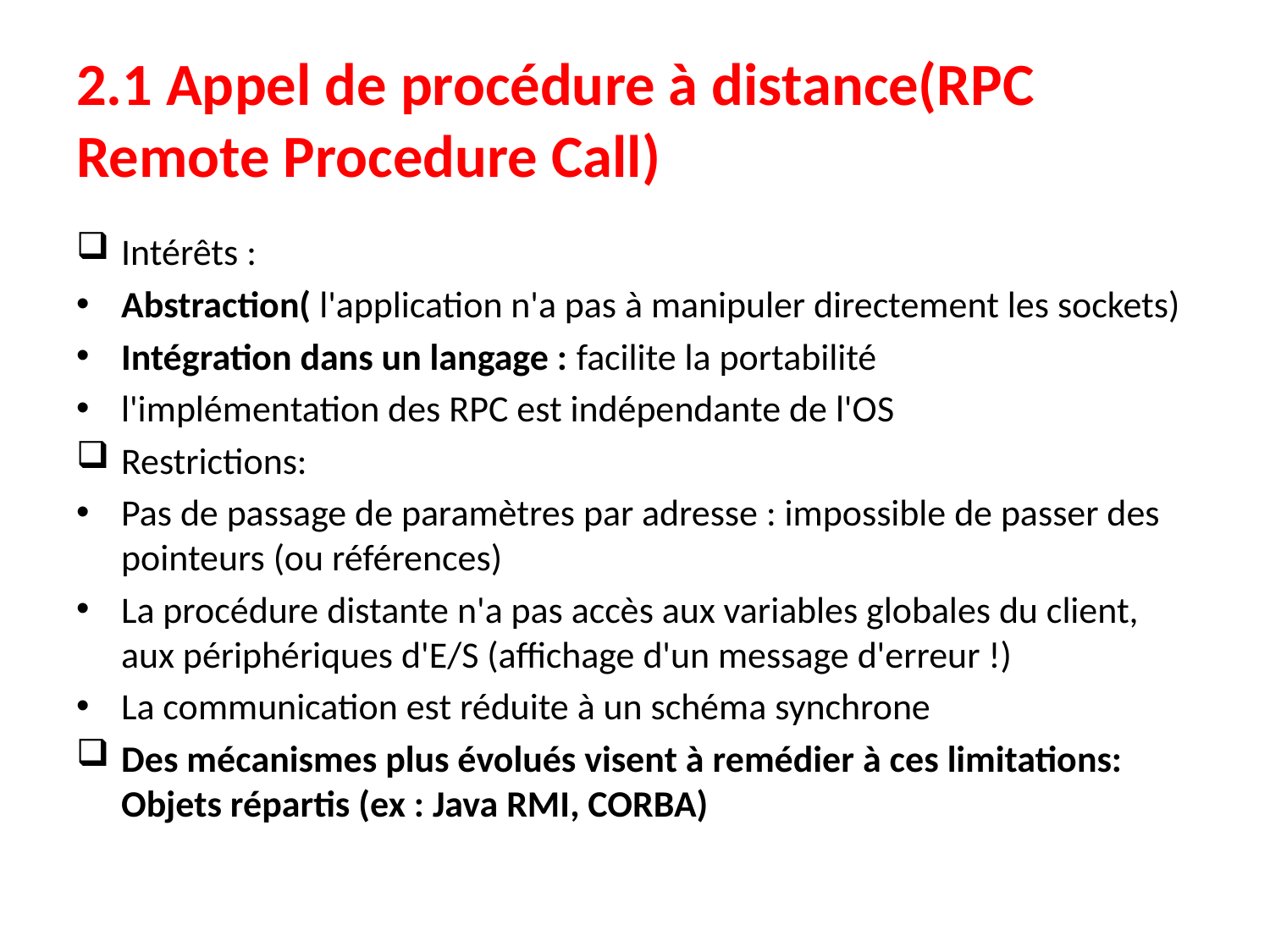

# 2.1 Appel de procédure à distance(RPC Remote Procedure Call)
Intérêts :
Abstraction( l'application n'a pas à manipuler directement les sockets)
Intégration dans un langage : facilite la portabilité
l'implémentation des RPC est indépendante de l'OS
Restrictions:
Pas de passage de paramètres par adresse : impossible de passer des pointeurs (ou références)
La procédure distante n'a pas accès aux variables globales du client, aux périphériques d'E/S (affichage d'un message d'erreur !)
La communication est réduite à un schéma synchrone
Des mécanismes plus évolués visent à remédier à ces limitations: Objets répartis (ex : Java RMI, CORBA)